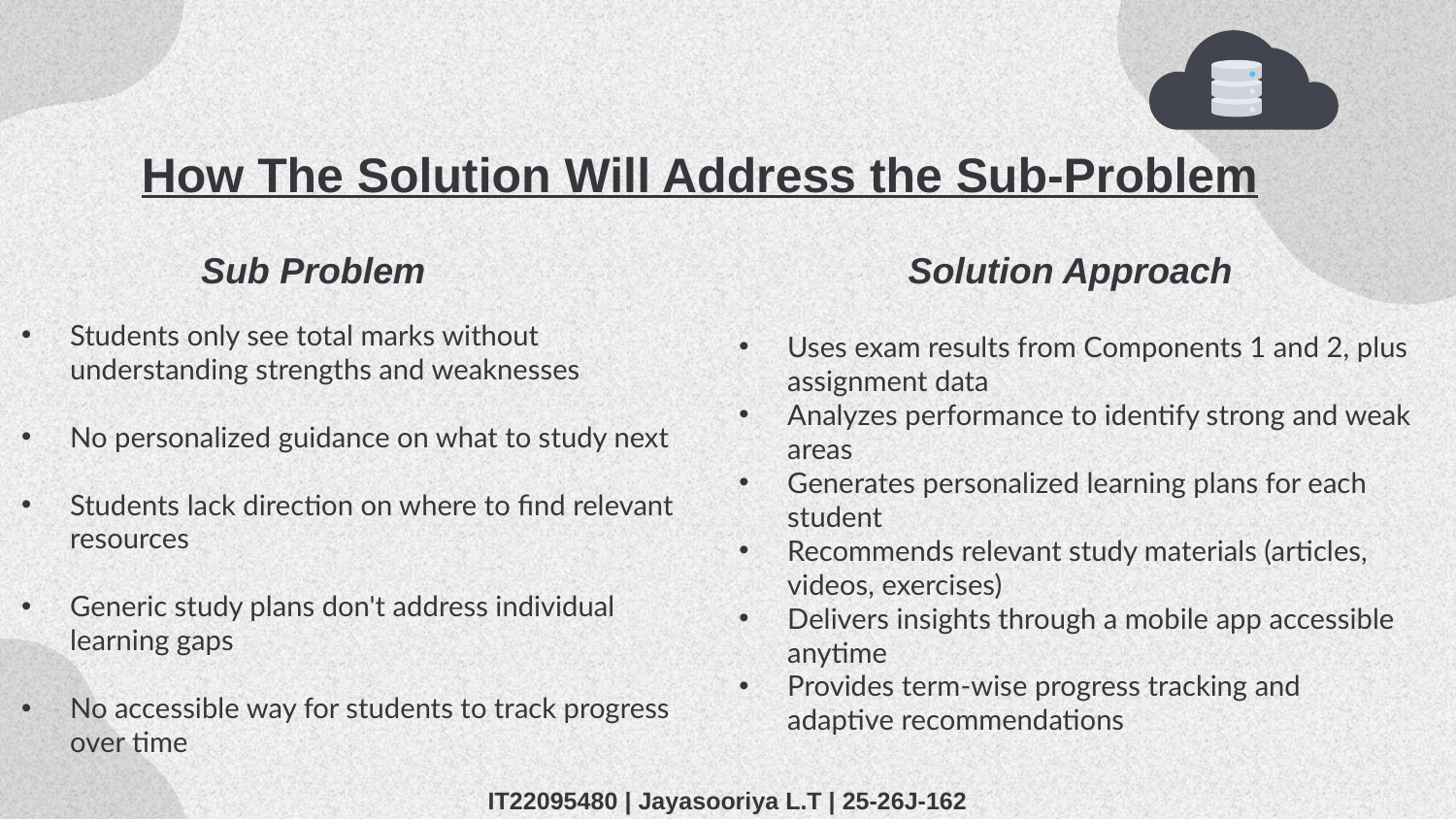

# How The Solution Will Address the Sub-Problem
Sub Problem
Solution Approach
Students only see total marks without understanding strengths and weaknesses

No personalized guidance on what to study next

Students lack direction on where to find relevant resources

Generic study plans don't address individual learning gaps

No accessible way for students to track progress over time

Uses exam results from Components 1 and 2, plus assignment data
Analyzes performance to identify strong and weak areas
Generates personalized learning plans for each student
Recommends relevant study materials (articles, videos, exercises)
Delivers insights through a mobile app accessible anytime
Provides term-wise progress tracking and adaptive recommendations

IT22095480 | Jayasooriya L.T | 25-26J-162